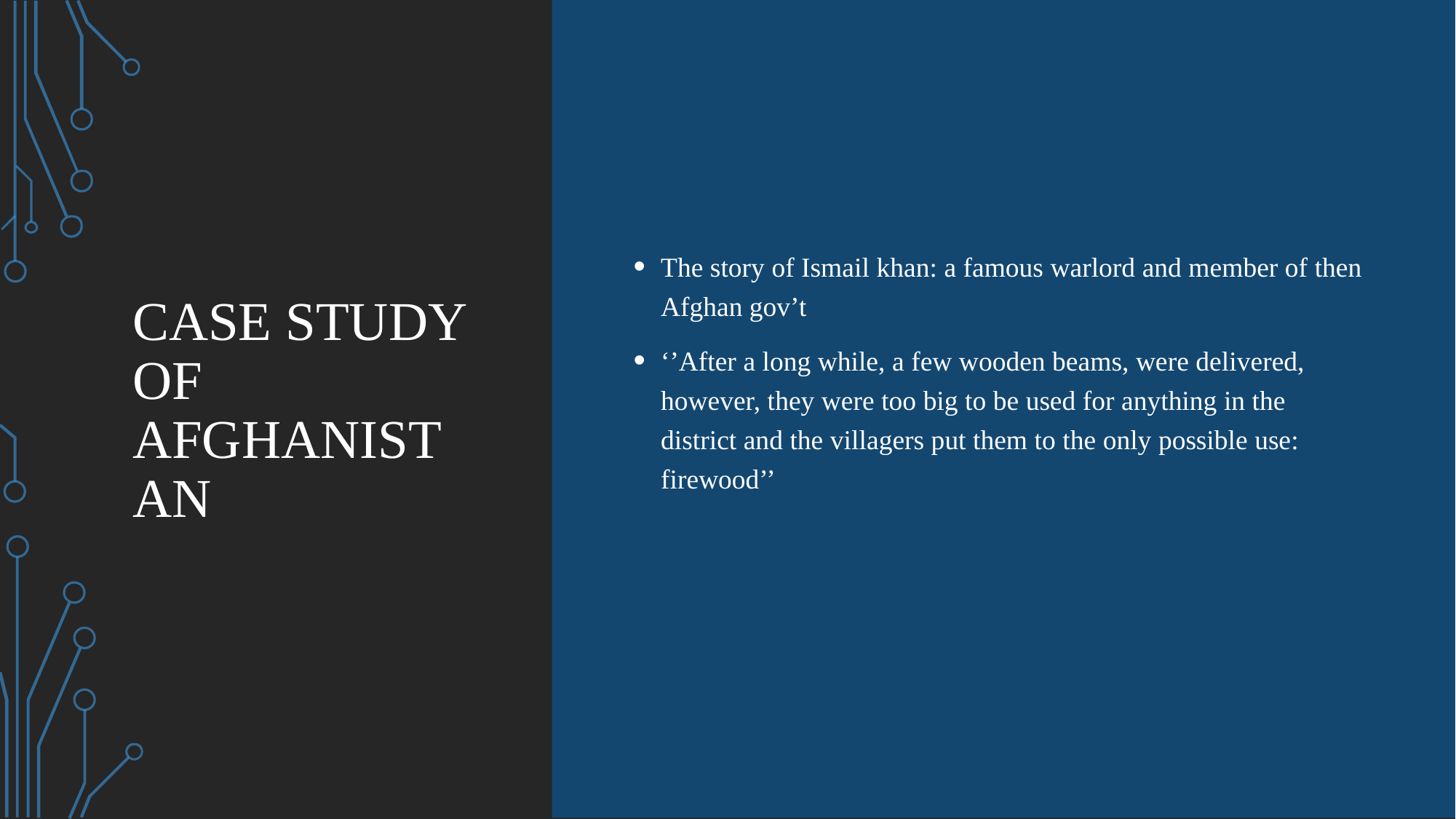

# Case study of Afghanistan
The story of Ismail khan: a famous warlord and member of then Afghan gov’t
‘’After a long while, a few wooden beams, were delivered, however, they were too big to be used for anything in the district and the villagers put them to the only possible use: firewood’’